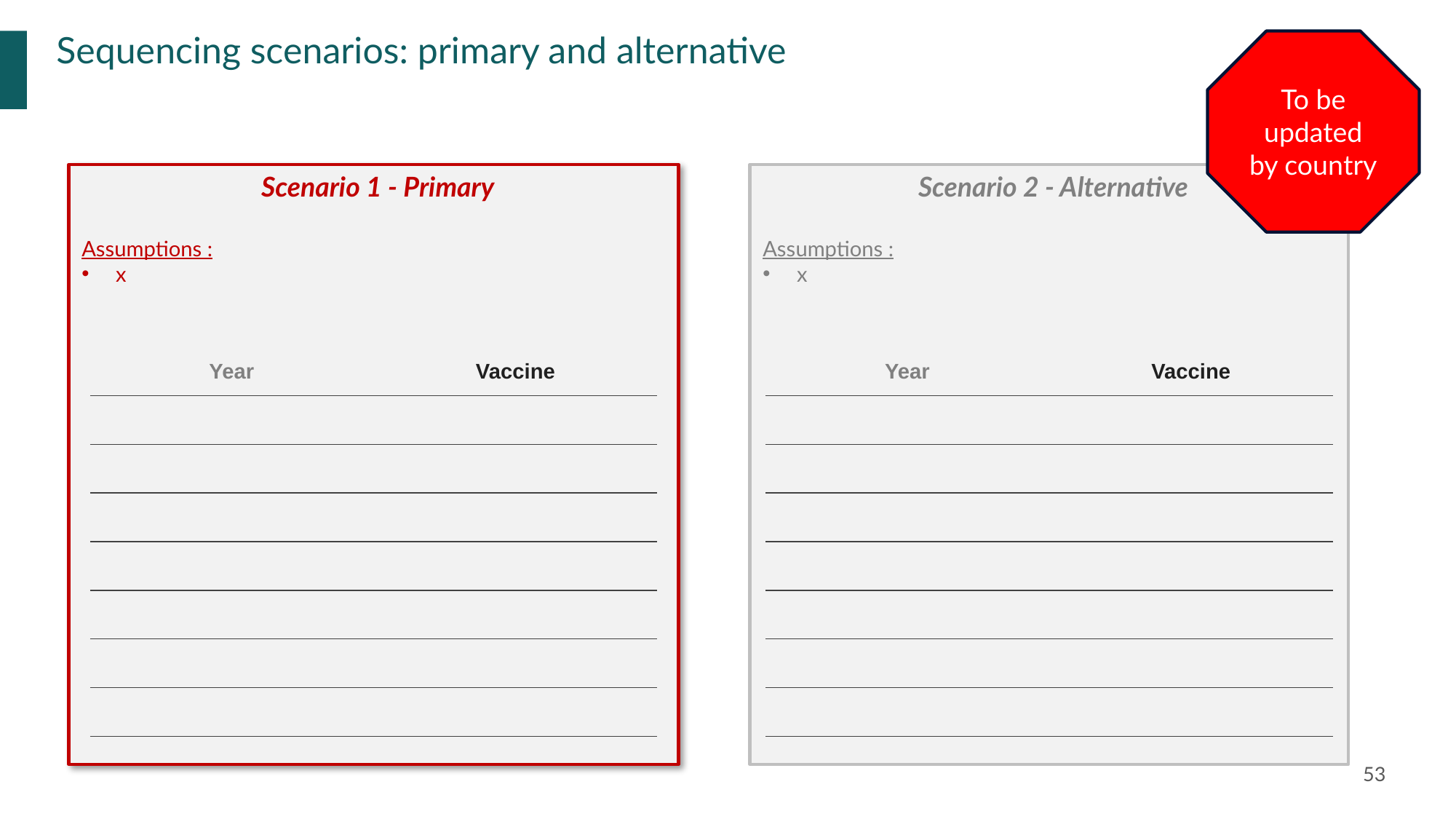

Sequencing scenarios: primary and alternative

To be updated by country
Scenario 1 - Primary

Assumptions :
x
Scenario 2 - Alternative

Assumptions :
x
| Year | Vaccine |
| --- | --- |
|  |  |
|  |  |
|  |  |
|  |  |
|  |  |
|  |  |
|  |  |
| Year | Vaccine |
| --- | --- |
|  |  |
|  |  |
|  |  |
|  |  |
|  |  |
|  |  |
|  |  |
53